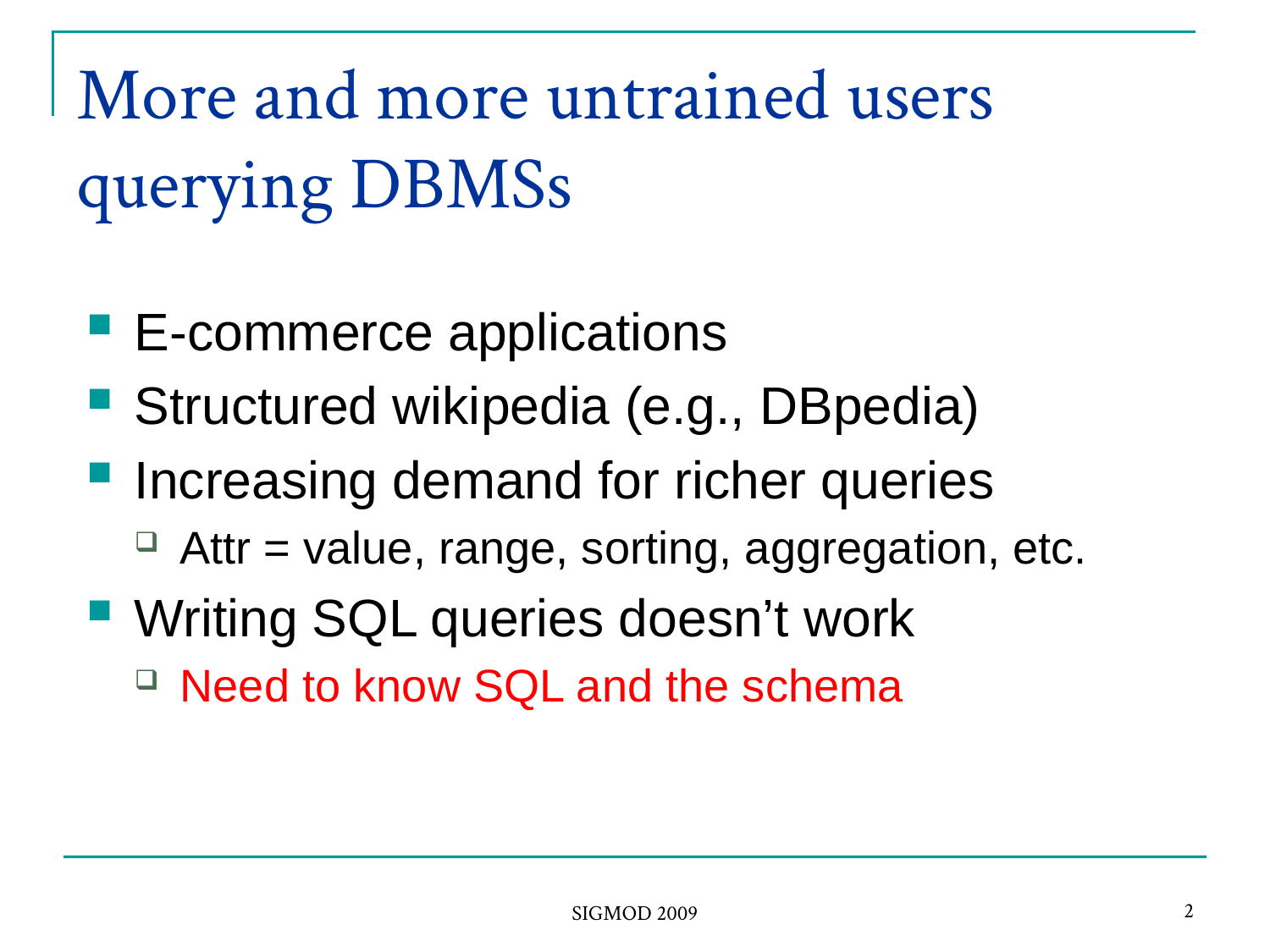

# More and more untrained users querying DBMSs
E-commerce applications
Structured wikipedia (e.g., DBpedia)
Increasing demand for richer queries
Attr = value, range, sorting, aggregation, etc.
Writing SQL queries doesn’t work
Need to know SQL and the schema

2
SIGMOD 2009